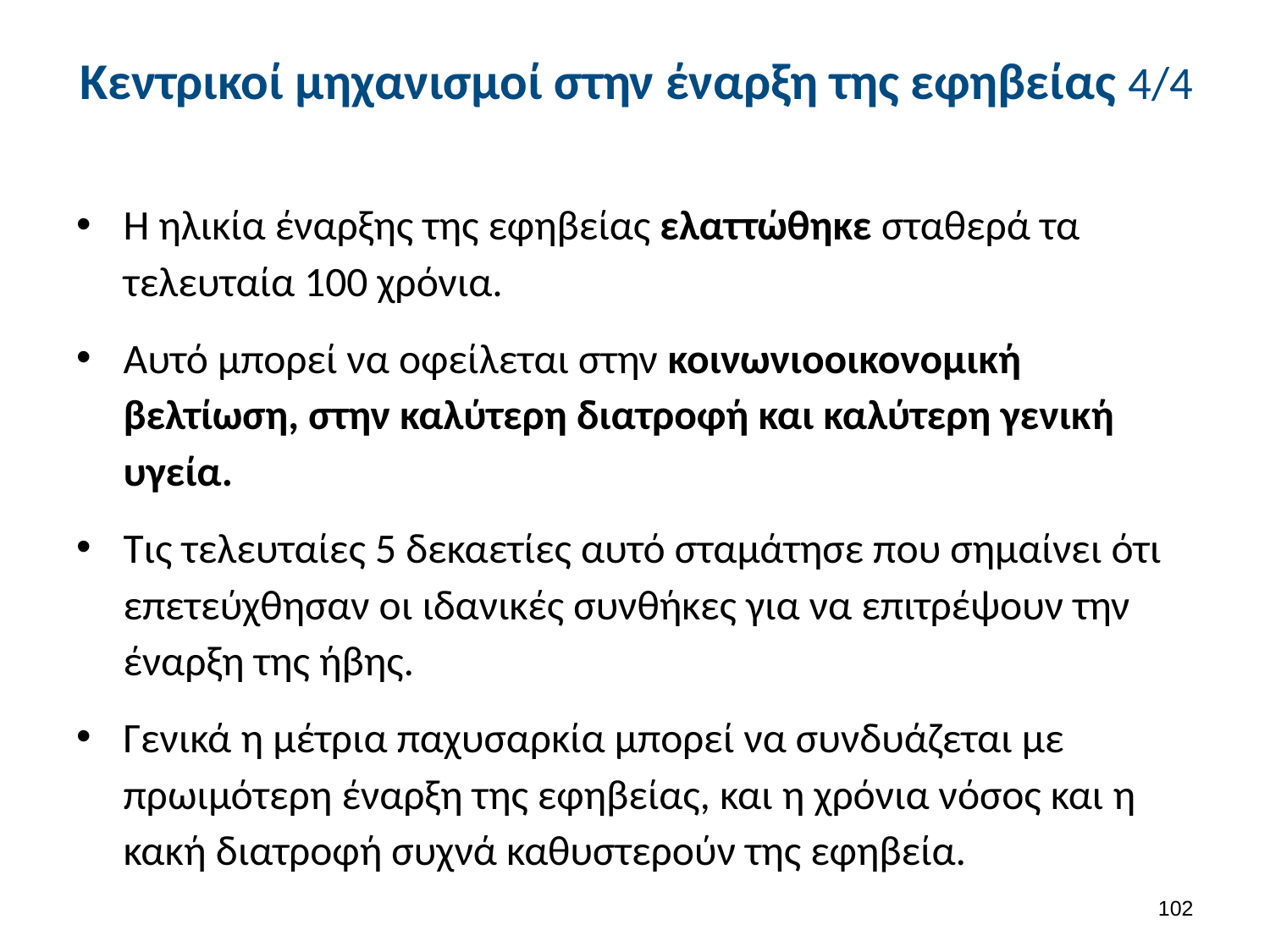

# Κεντρικοί μηχανισμοί στην έναρξη της εφηβείας 4/4
Η ηλικία έναρξης της εφηβείας ελαττώθηκε σταθερά τα τελευταία 100 χρόνια.
Αυτό μπορεί να οφείλεται στην κοινωνιοοικονομική βελτίωση, στην καλύτερη διατροφή και καλύτερη γενική υγεία.
Τις τελευταίες 5 δεκαετίες αυτό σταμάτησε που σημαίνει ότι επετεύχθησαν οι ιδανικές συνθήκες για να επιτρέψουν την έναρξη της ήβης.
Γενικά η μέτρια παχυσαρκία μπορεί να συνδυάζεται με πρωιμότερη έναρξη της εφηβείας, και η χρόνια νόσος και η κακή διατροφή συχνά καθυστερούν της εφηβεία.

102